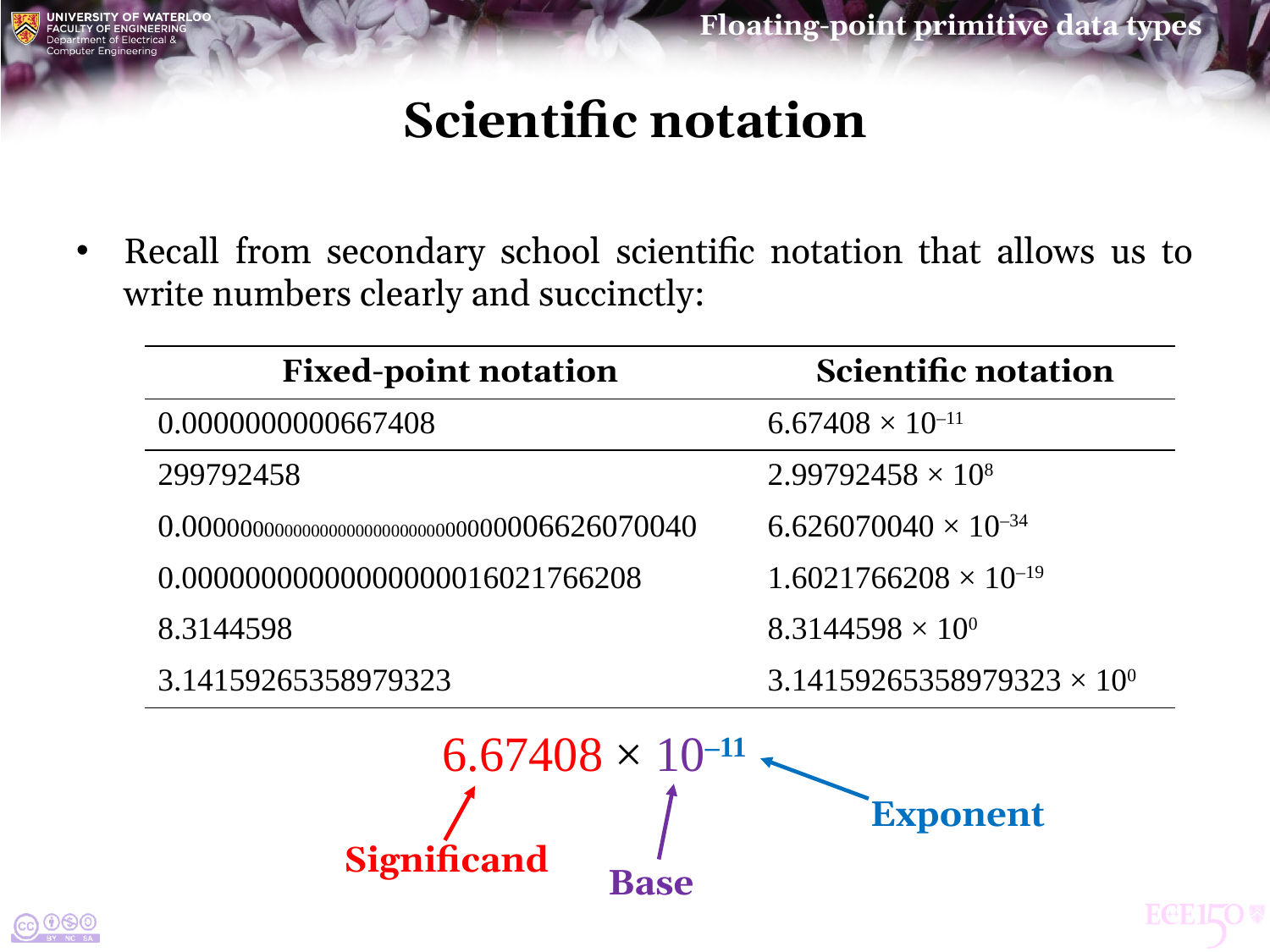

# Scientific notation
Recall from secondary school scientific notation that allows us to write numbers clearly and succinctly:
| Fixed-point notation | Scientific notation |
| --- | --- |
| 0.0000000000667408 | 6.67408 × 10–11 |
| 299792458 | 2.99792458 × 108 |
| 0.0000000000000000000000000000000006626070040 | 6.626070040 × 10–34 |
| 0.00000000000000000016021766208 | 1.6021766208 × 10–19 |
| 8.3144598 | 8.3144598 × 100 |
| 3.14159265358979323 | 3.14159265358979323 × 100 |
6.67408 × 10–11
Exponent
Significand
Base